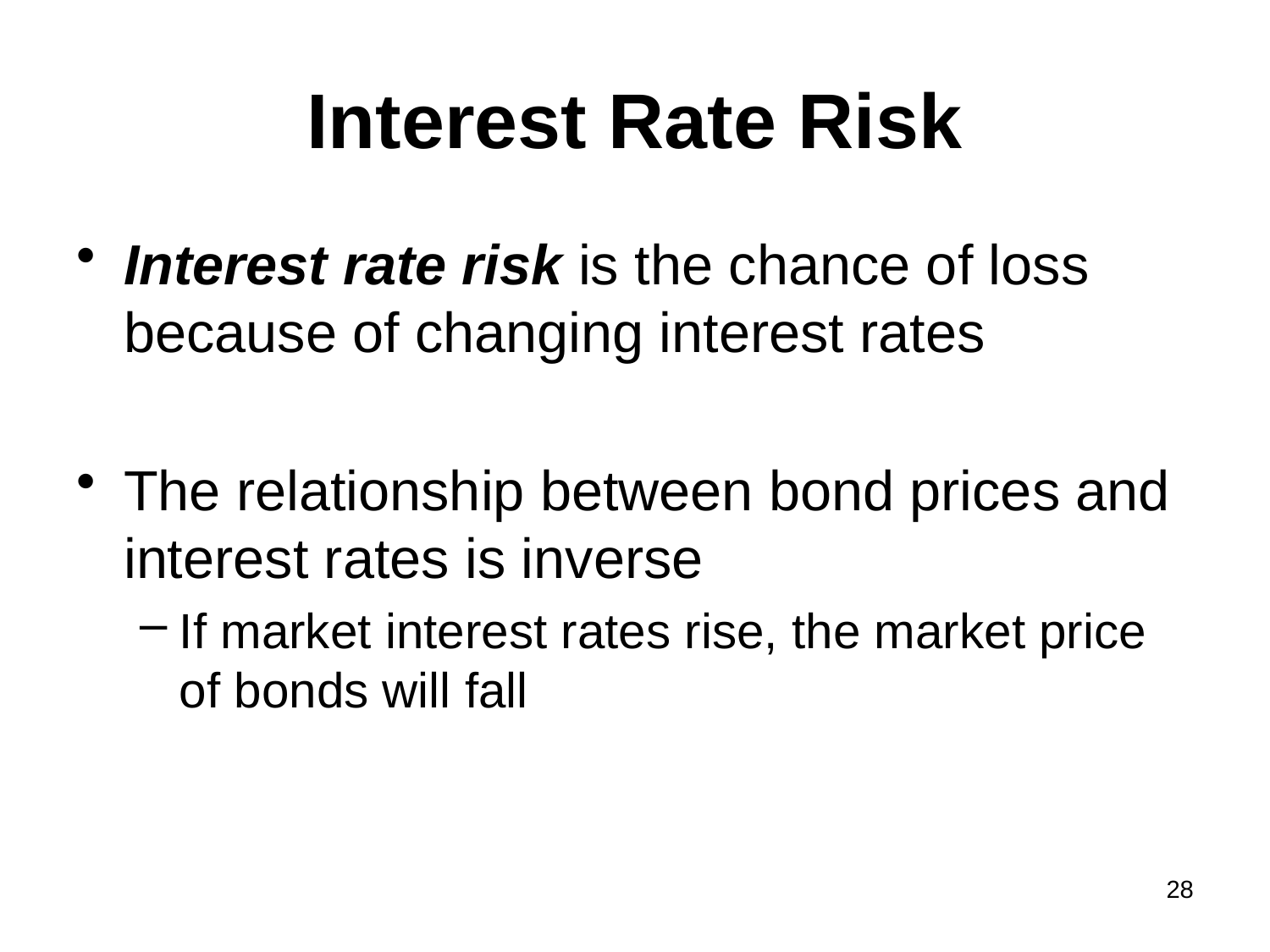

# Interest Rate Risk
Interest rate risk is the chance of loss because of changing interest rates

The relationship between bond prices and interest rates is inverse
If market interest rates rise, the market price of bonds will fall
28